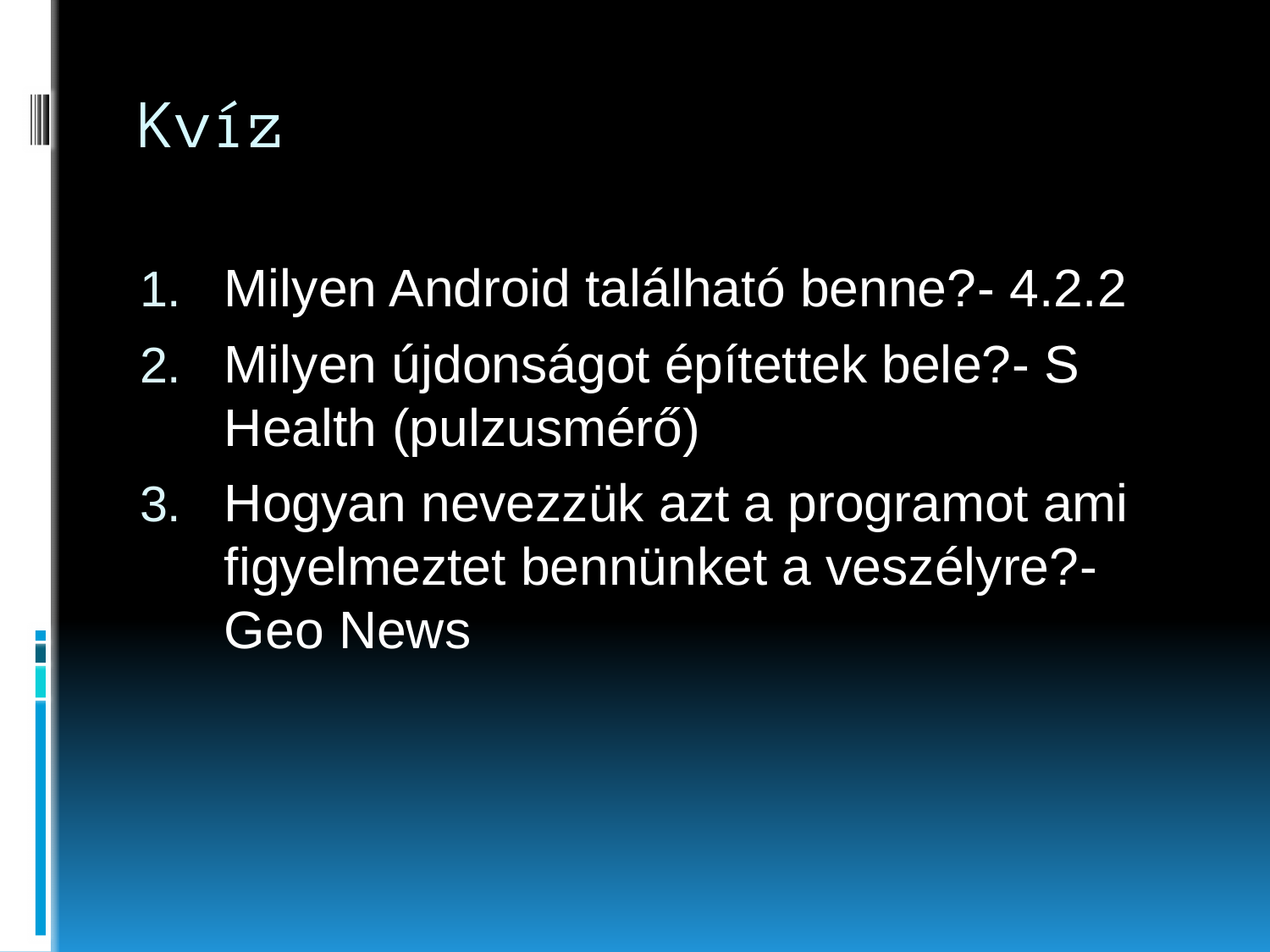

# Kvíz
Milyen Android található benne?- 4.2.2
Milyen újdonságot építettek bele?- S Health (pulzusmérő)
Hogyan nevezzük azt a programot ami figyelmeztet bennünket a veszélyre?- Geo News